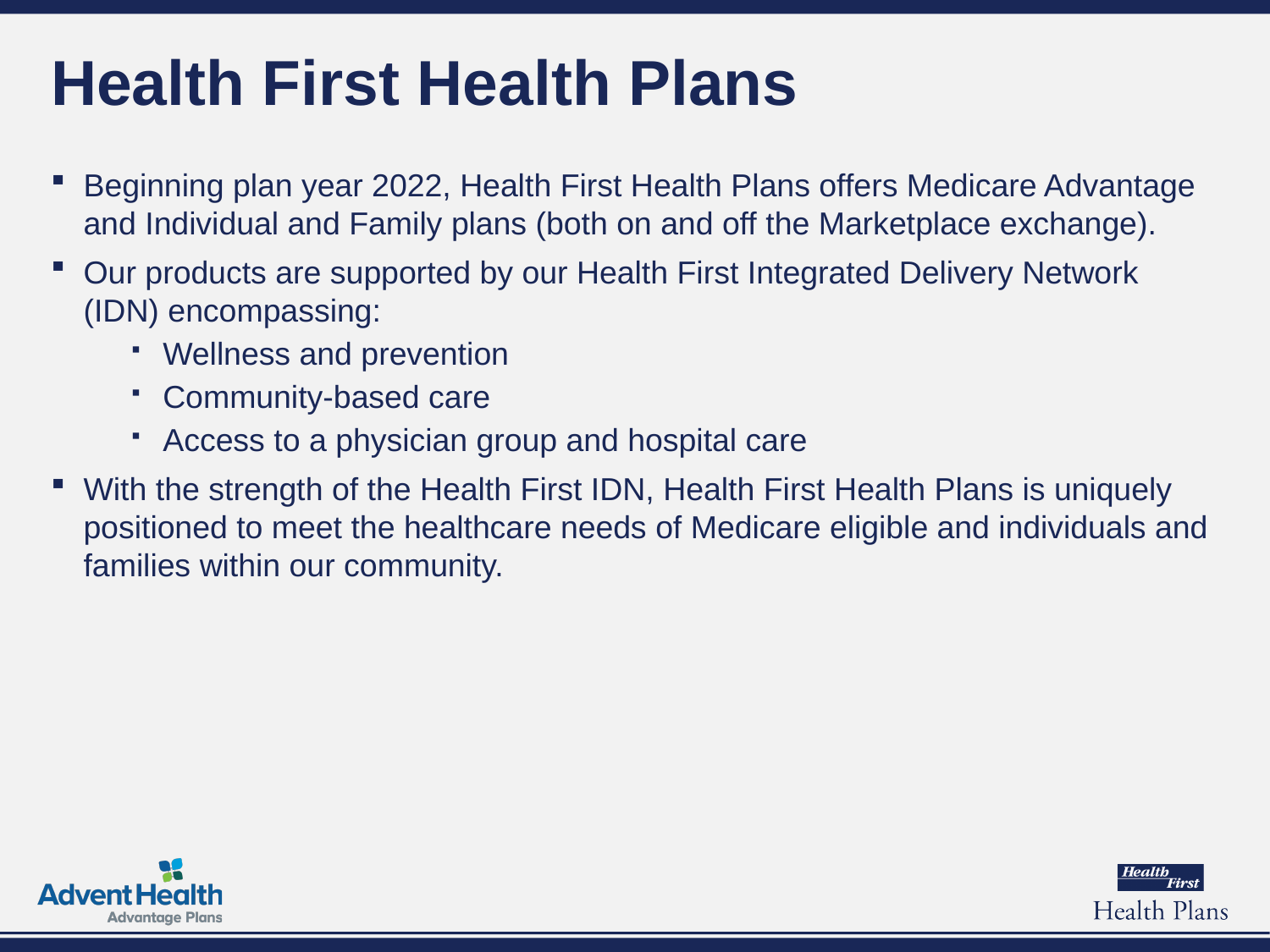

# Health First Health Plans
Beginning plan year 2022, Health First Health Plans offers Medicare Advantage and Individual and Family plans (both on and off the Marketplace exchange).
Our products are supported by our Health First Integrated Delivery Network (IDN) encompassing:
Wellness and prevention
Community-based care
Access to a physician group and hospital care
With the strength of the Health First IDN, Health First Health Plans is uniquely positioned to meet the healthcare needs of Medicare eligible and individuals and families within our community.